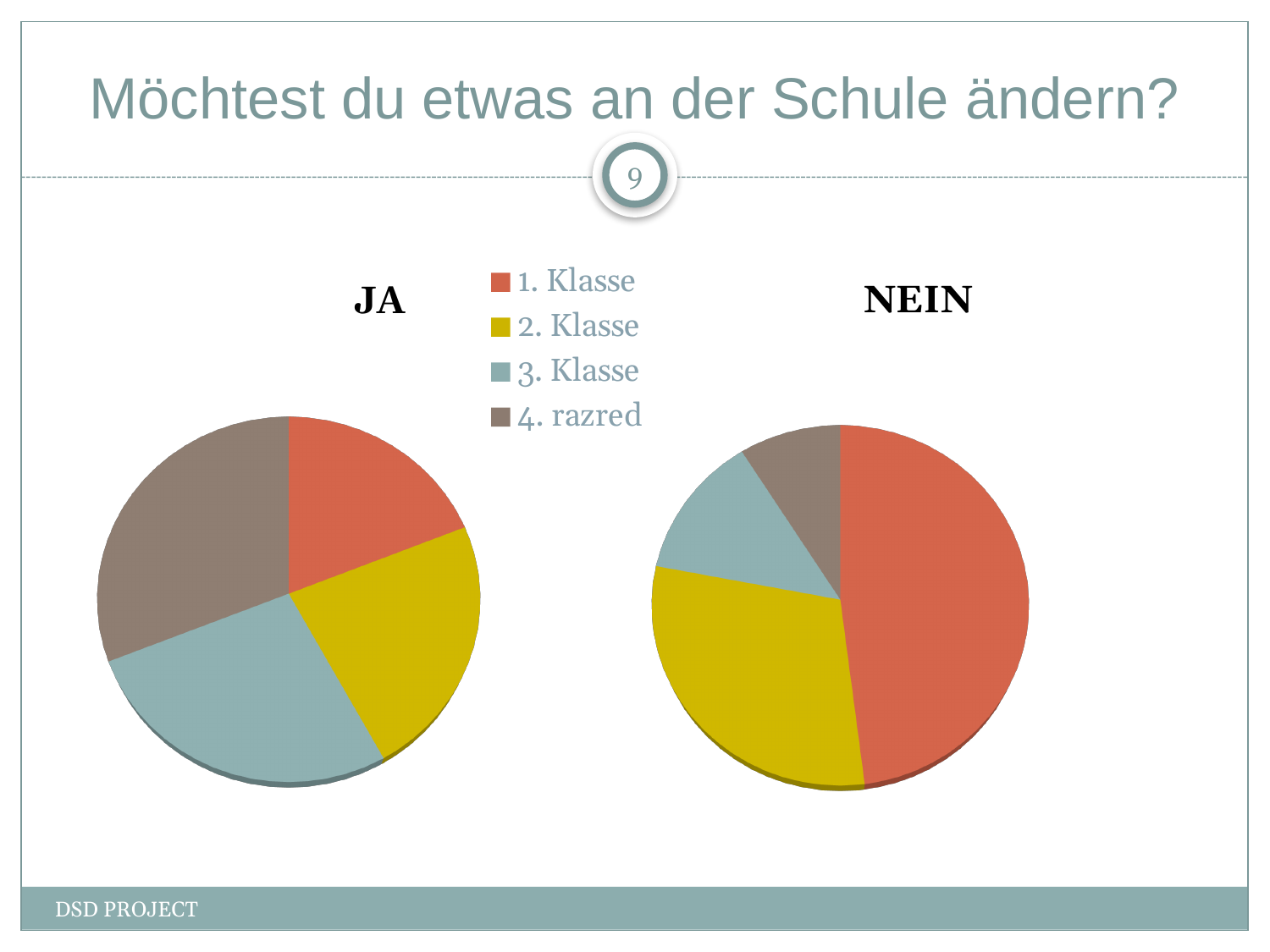

# Möchtest du etwas an der Schule ändern?
9

[unsupported chart]

[unsupported chart]

DSD PROJECT